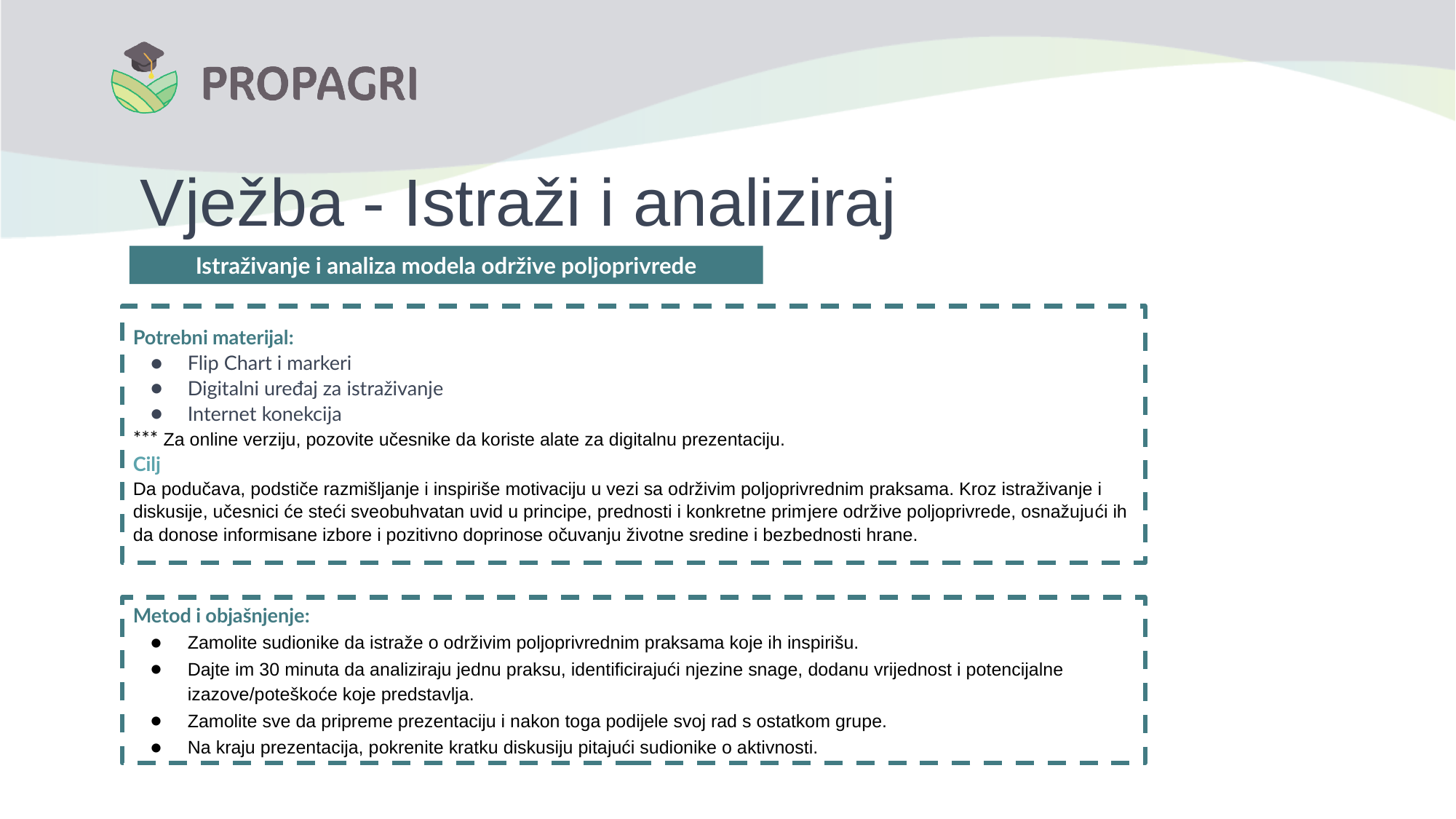

Vježba - Istraži i analiziraj
Istraživanje i analiza modela održive poljoprivrede
Potrebni materijal:
Flip Chart i markeri
Digitalni uređaj za istraživanje
Internet konekcija
*** Za online verziju, pozovite učesnike da koriste alate za digitalnu prezentaciju.
Cilj
Da podučava, podstiče razmišljanje i inspiriše motivaciju u vezi sa održivim poljoprivrednim praksama. Kroz istraživanje i diskusije, učesnici će steći sveobuhvatan uvid u principe, prednosti i konkretne primjere održive poljoprivrede, osnažujući ih da donose informisane izbore i pozitivno doprinose očuvanju životne sredine i bezbednosti hrane.
Metod i objašnjenje:
Zamolite sudionike da istraže o održivim poljoprivrednim praksama koje ih inspirišu.
Dajte im 30 minuta da analiziraju jednu praksu, identificirajući njezine snage, dodanu vrijednost i potencijalne izazove/poteškoće koje predstavlja.
Zamolite sve da pripreme prezentaciju i nakon toga podijele svoj rad s ostatkom grupe.
Na kraju prezentacija, pokrenite kratku diskusiju pitajući sudionike o aktivnosti.